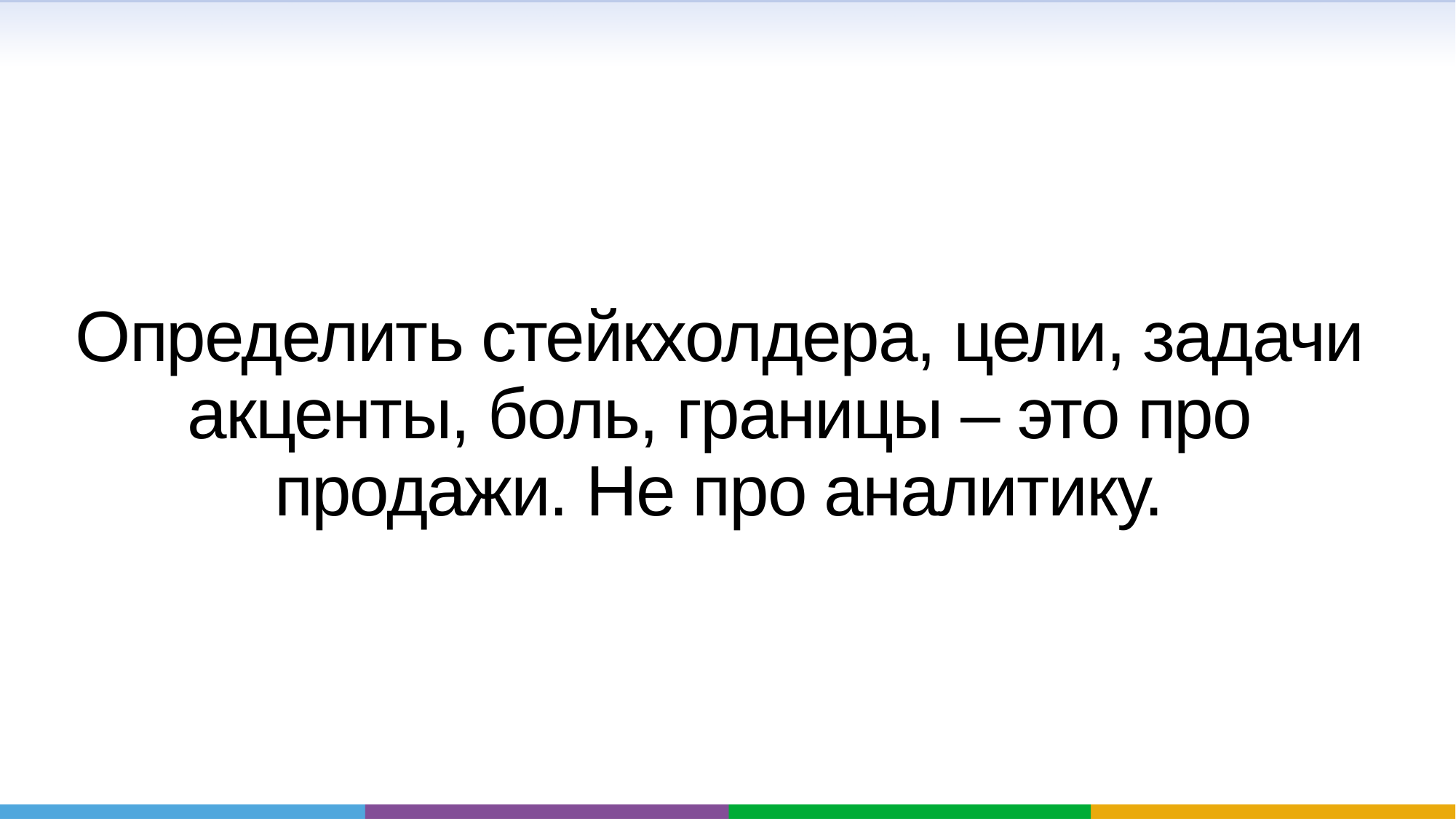

# Определить стейкхолдера, цели, задачи акценты, боль, границы – это про продажи. Не про аналитику.